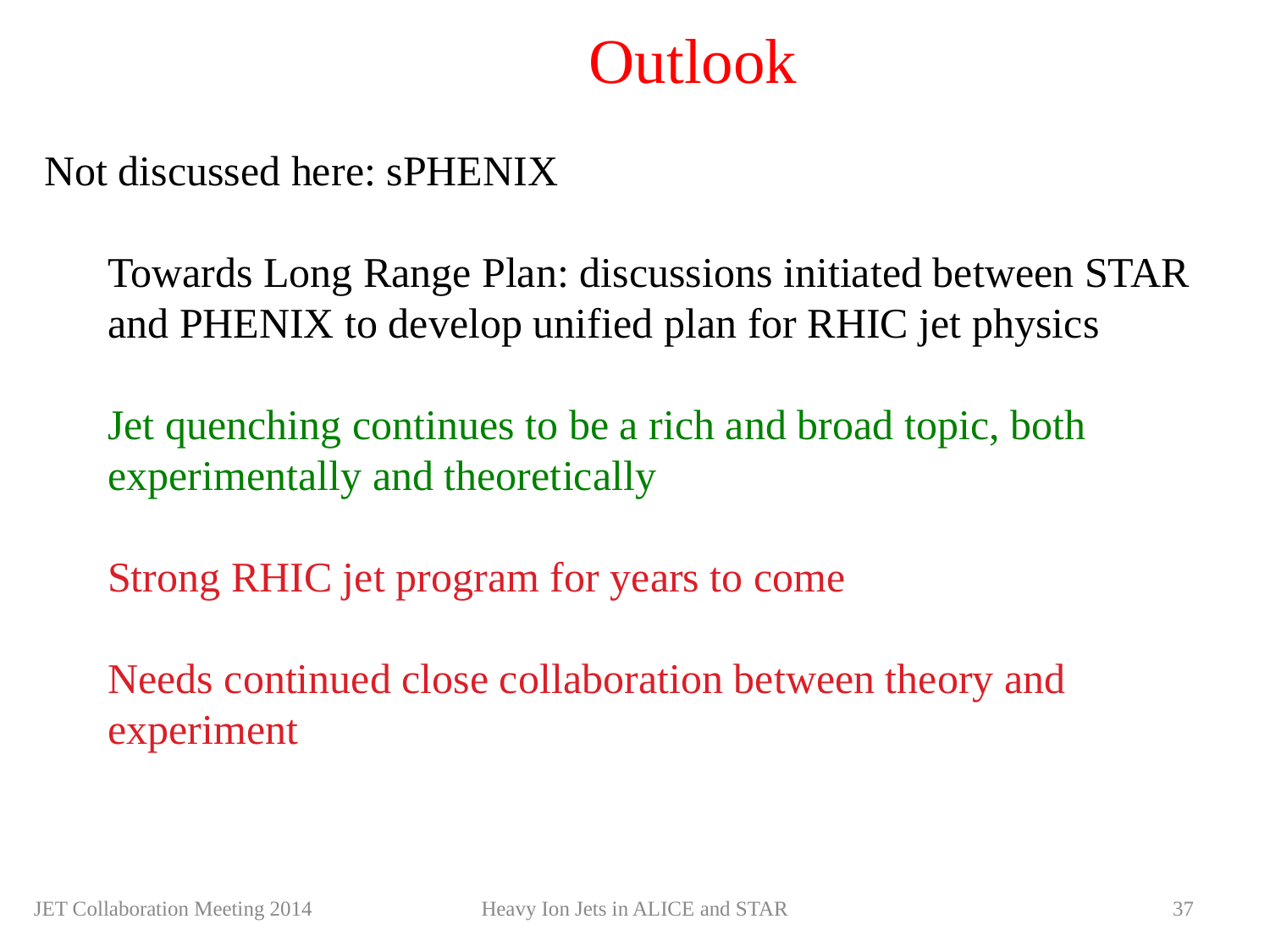

# Outlook
Not discussed here: sPHENIX

Towards Long Range Plan: discussions initiated between STAR and PHENIX to develop unified plan for RHIC jet physics

Jet quenching continues to be a rich and broad topic, both experimentally and theoretically
Strong RHIC jet program for years to come

Needs continued close collaboration between theory and experiment
JET Collaboration Meeting 2014
Heavy Ion Jets in ALICE and STAR
37